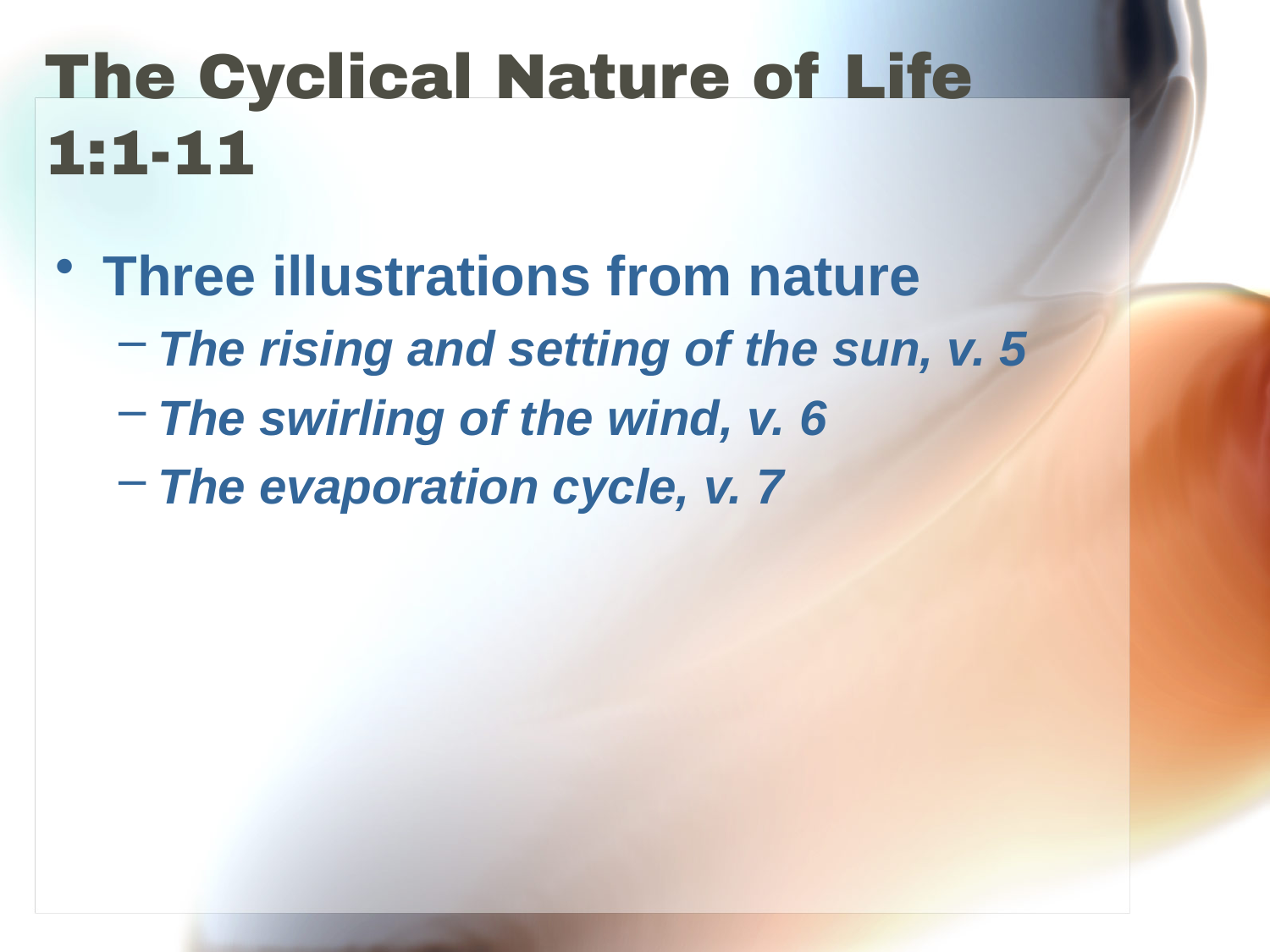

# The Cyclical Nature of Life 1:1-11
Three illustrations from nature
The rising and setting of the sun, v. 5
The swirling of the wind, v. 6
The evaporation cycle, v. 7